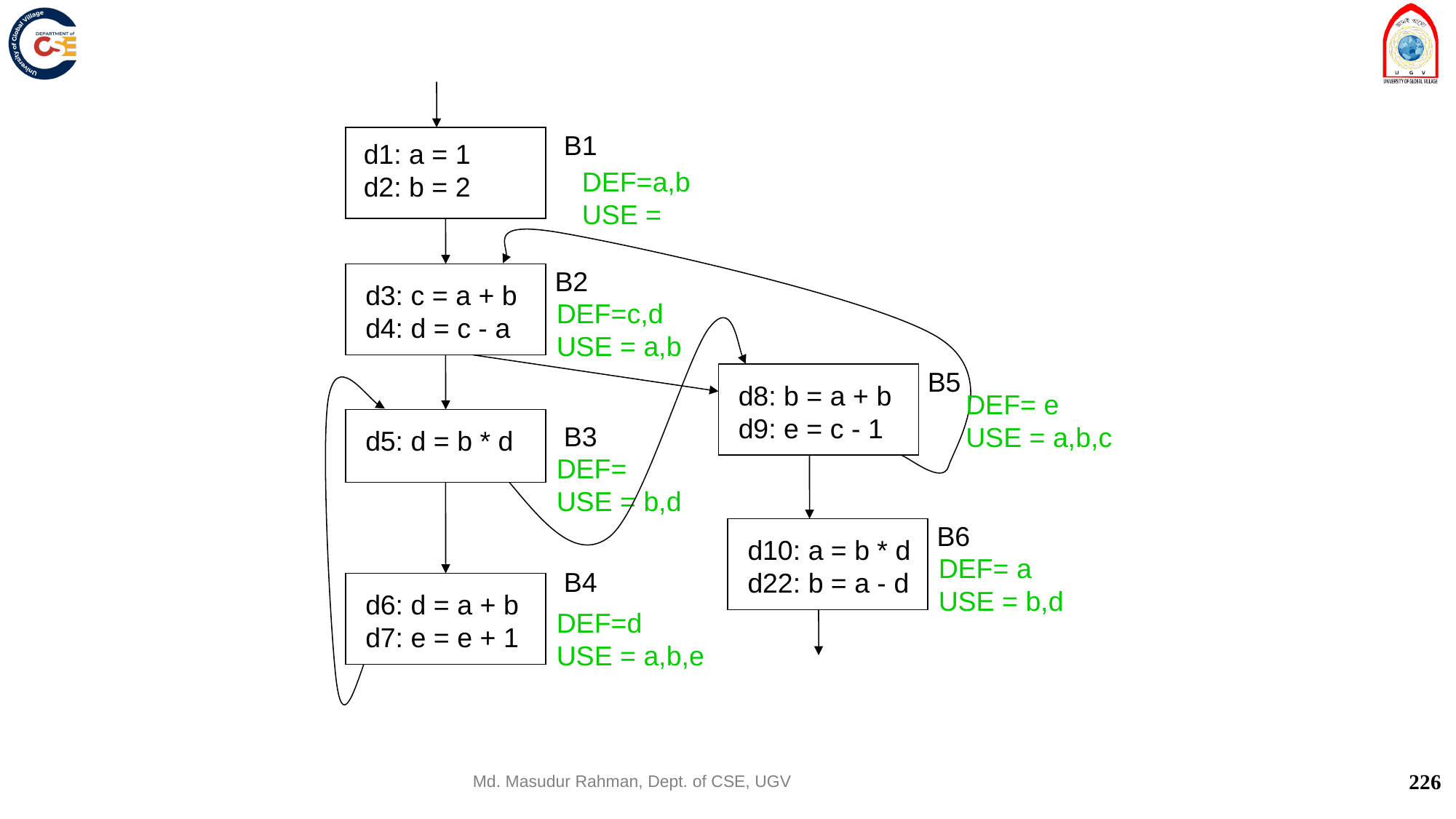

B1

d1: a = 1
d2: b = 2
DEF=a,b
USE =

B2

d3: c = a + b
d4: d = c - a
DEF=c,d
USE = a,b

B5

d8: b = a + b
d9: e = c - 1
DEF= e
USE = a,b,c

B3
d5: d = b * d
DEF=
USE = b,d

B6

d10: a = b * d
d22: b = a - d
DEF= a
USE = b,d
B4

d6: d = a + b
d7: e = e + 1
DEF=d
USE = a,b,e

Md. Masudur Rahman, Dept. of CSE, UGV
226